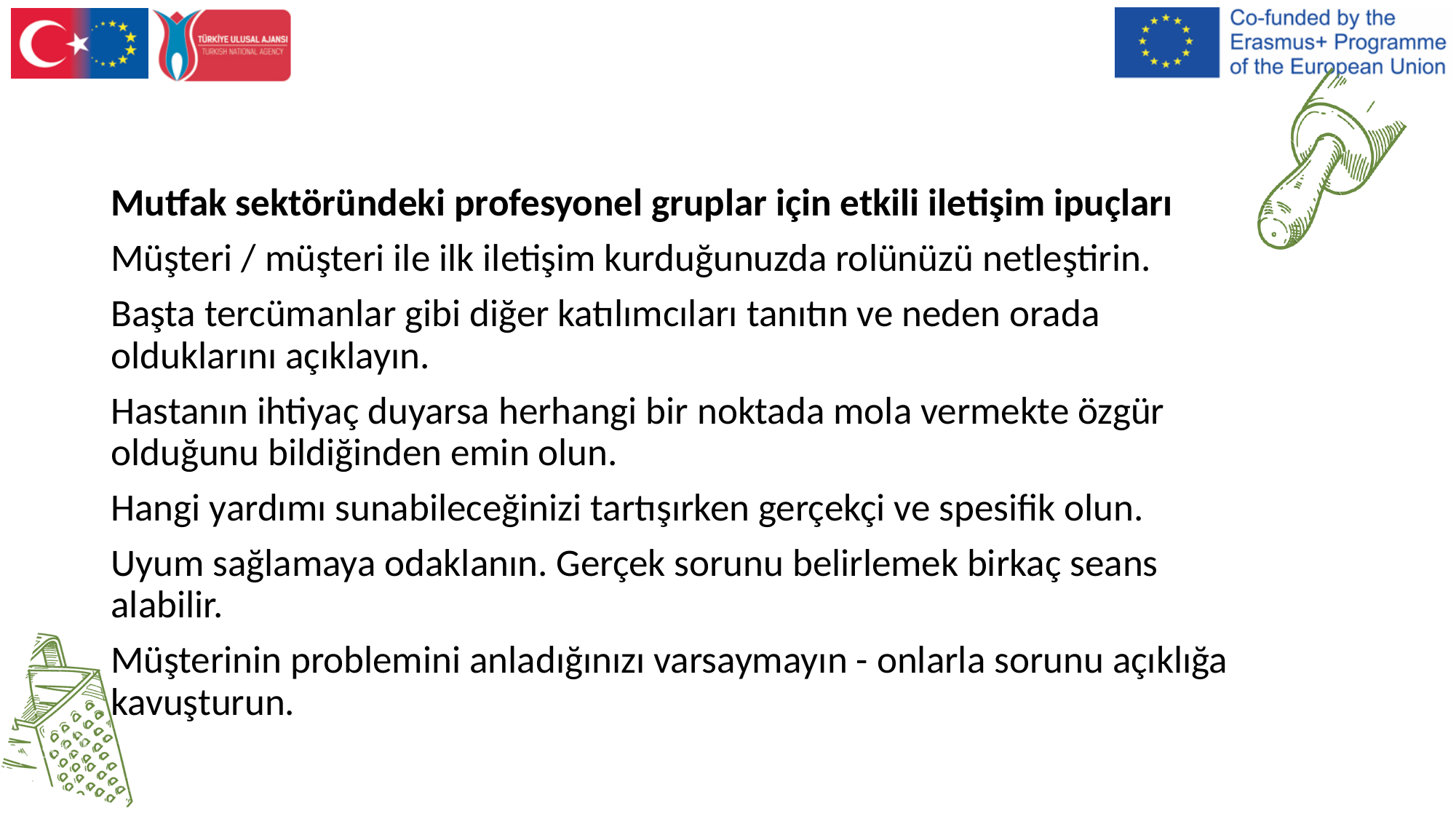

Mutfak sektöründeki profesyonel gruplar için etkili iletişim ipuçları
Müşteri / müşteri ile ilk iletişim kurduğunuzda rolünüzü netleştirin.
Başta tercümanlar gibi diğer katılımcıları tanıtın ve neden orada olduklarını açıklayın.
Hastanın ihtiyaç duyarsa herhangi bir noktada mola vermekte özgür olduğunu bildiğinden emin olun.
Hangi yardımı sunabileceğinizi tartışırken gerçekçi ve spesifik olun.
Uyum sağlamaya odaklanın. Gerçek sorunu belirlemek birkaç seans alabilir.
Müşterinin problemini anladığınızı varsaymayın - onlarla sorunu açıklığa kavuşturun.